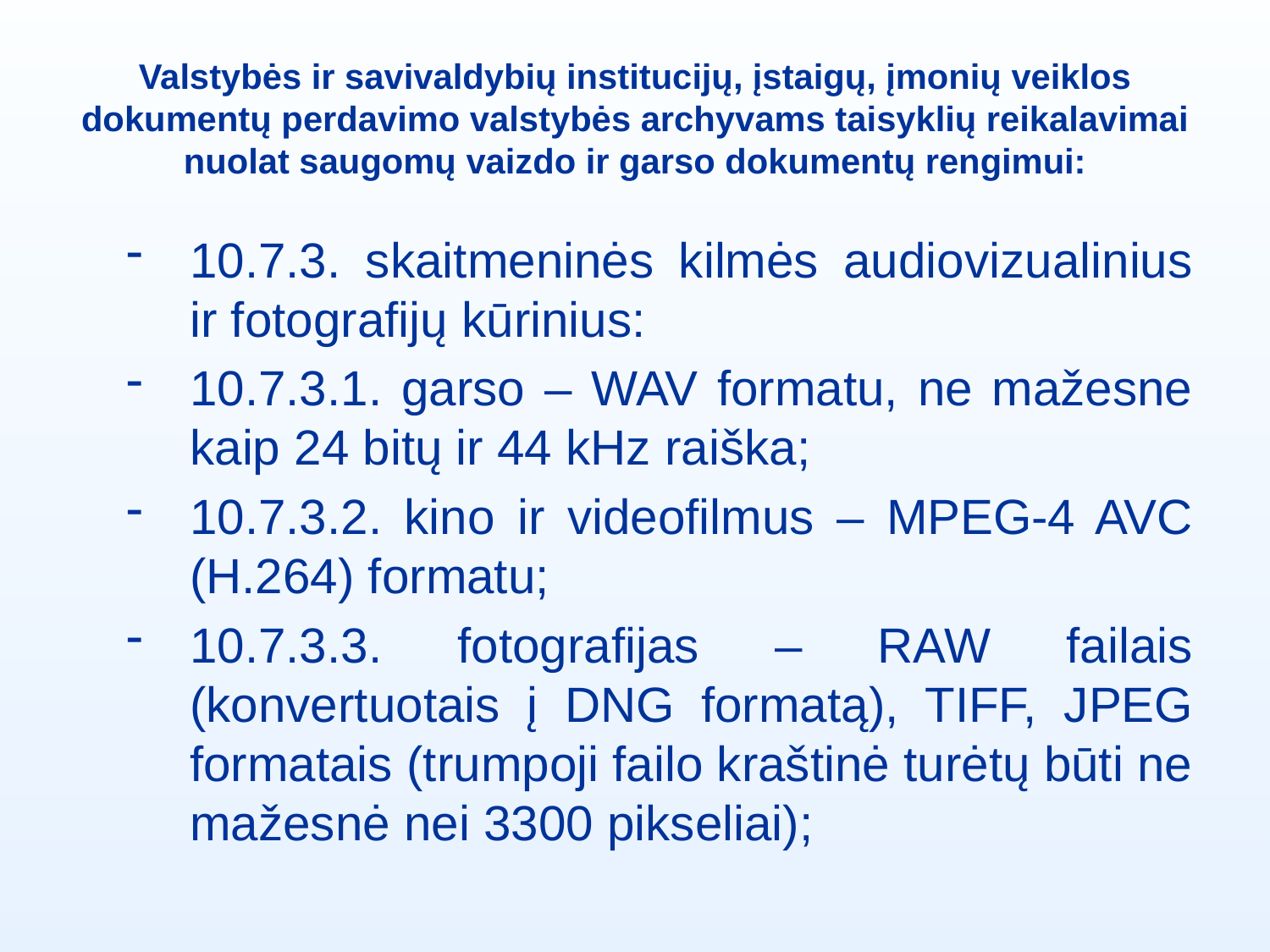

# Valstybės ir savivaldybių institucijų, įstaigų, įmonių veiklos dokumentų perdavimo valstybės archyvams taisyklių reikalavimai nuolat saugomų vaizdo ir garso dokumentų rengimui:
10.7.3. skaitmeninės kilmės audiovizualinius ir fotografijų kūrinius:
10.7.3.1. garso – WAV formatu, ne mažesne kaip 24 bitų ir 44 kHz raiška;
10.7.3.2. kino ir videofilmus – MPEG-4 AVC (H.264) formatu;
10.7.3.3. fotografijas – RAW failais (konvertuotais į DNG formatą), TIFF, JPEG formatais (trumpoji failo kraštinė turėtų būti ne mažesnė nei 3300 pikseliai);